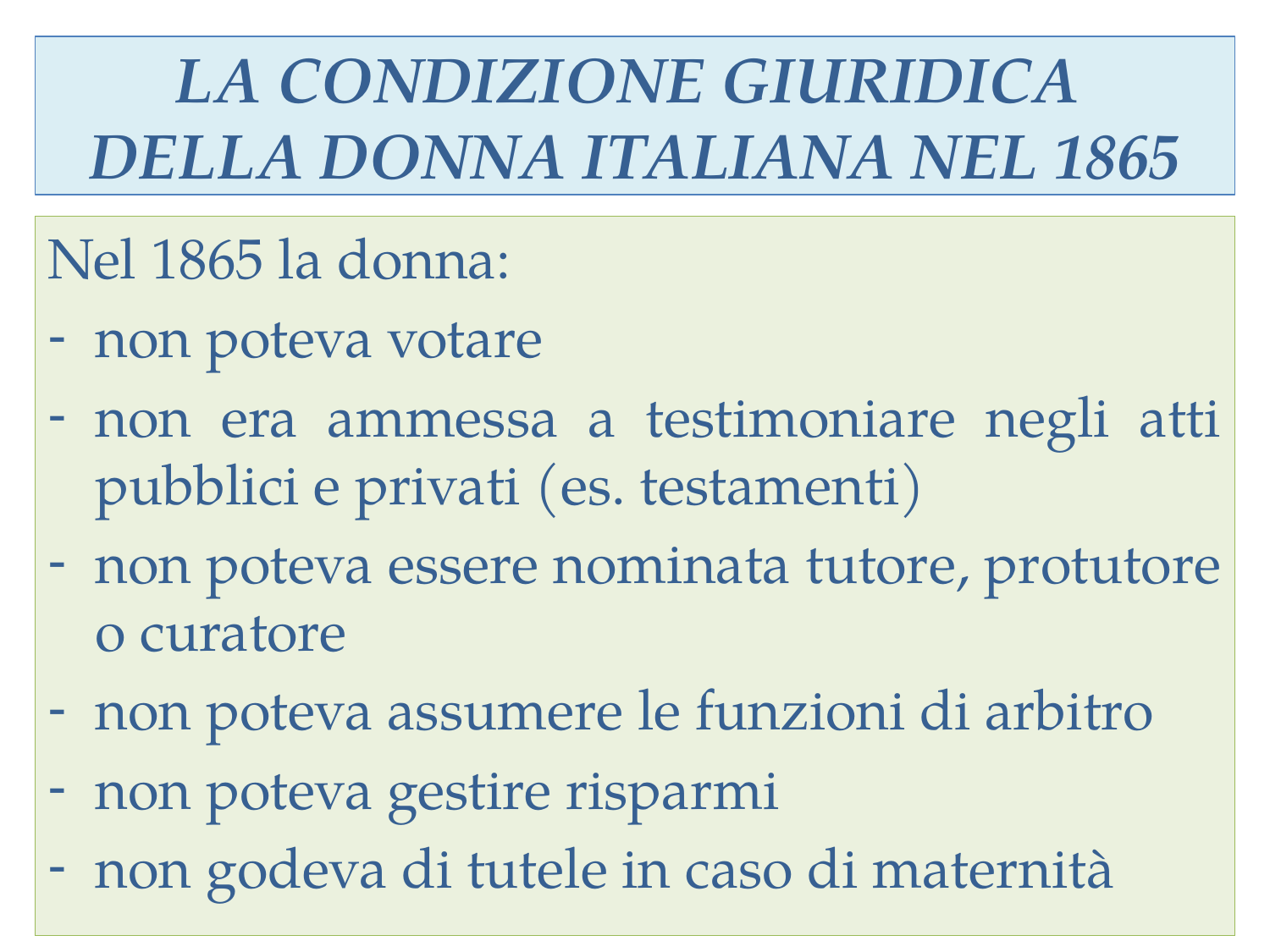

# La condizione giuridica della donna italiana nel 1865
Nel 1865 la donna:
non poteva votare
non era ammessa a testimoniare negli atti pubblici e privati (es. testamenti)
non poteva essere nominata tutore, protutore o curatore
non poteva assumere le funzioni di arbitro
non poteva gestire risparmi
non godeva di tutele in caso di maternità